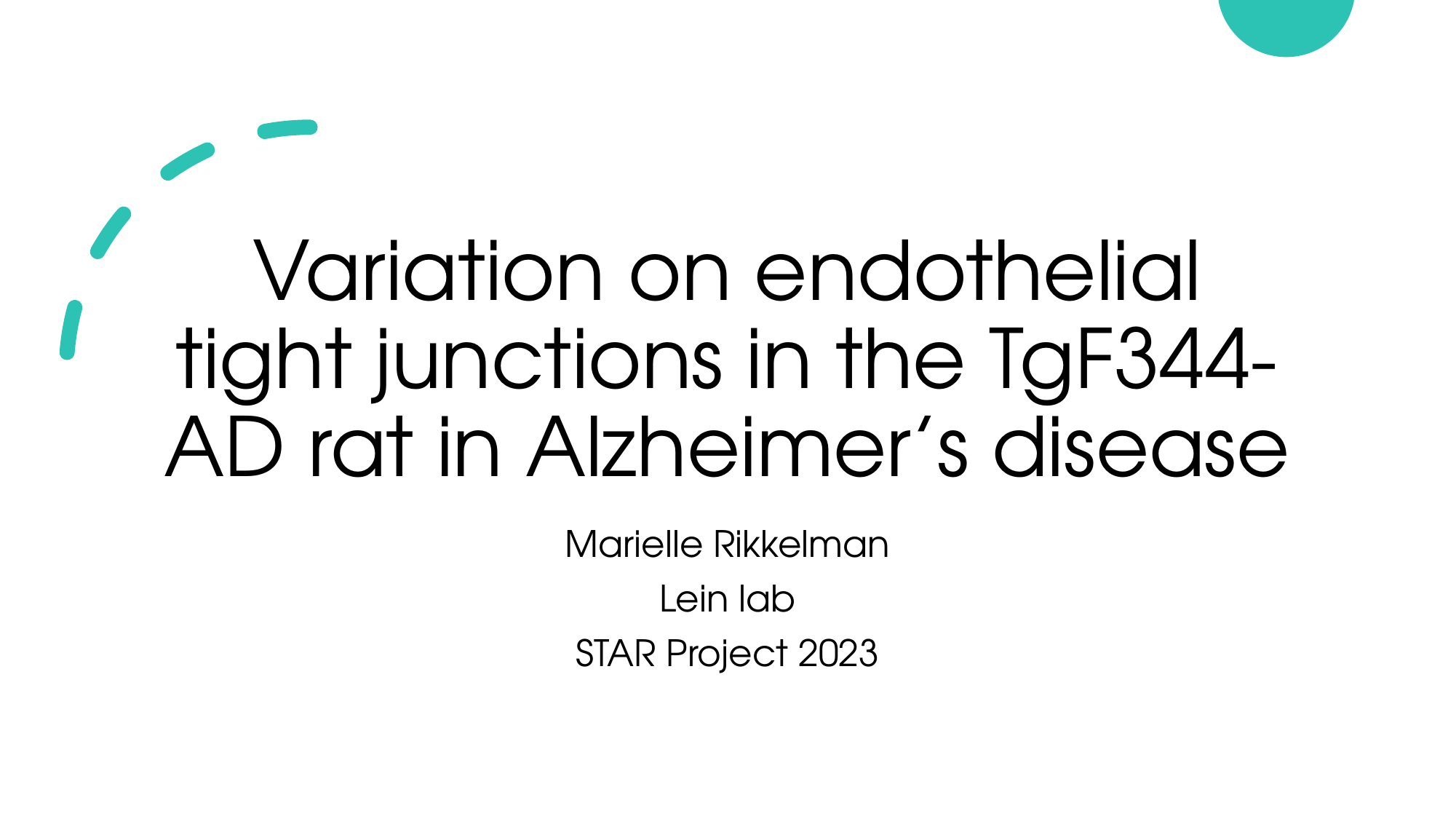

# Variation on endothelial tight junctions in the TgF344-AD rat in Alzheimer’s disease
Marielle Rikkelman
Lein lab
STAR Project 2023